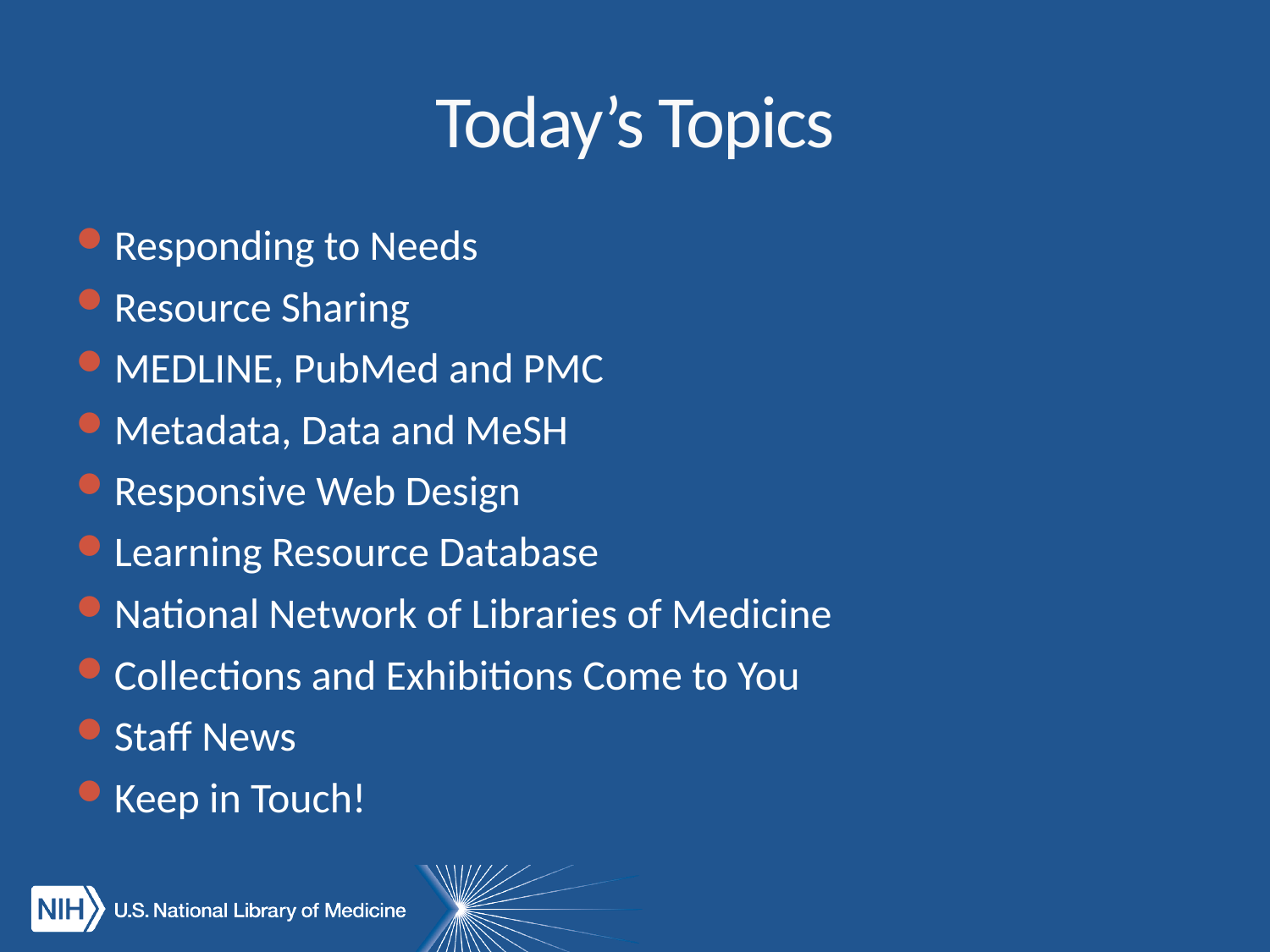

# Today’s Topics
Responding to Needs
Resource Sharing
MEDLINE, PubMed and PMC
Metadata, Data and MeSH
Responsive Web Design
Learning Resource Database
National Network of Libraries of Medicine
Collections and Exhibitions Come to You
Staff News
Keep in Touch!